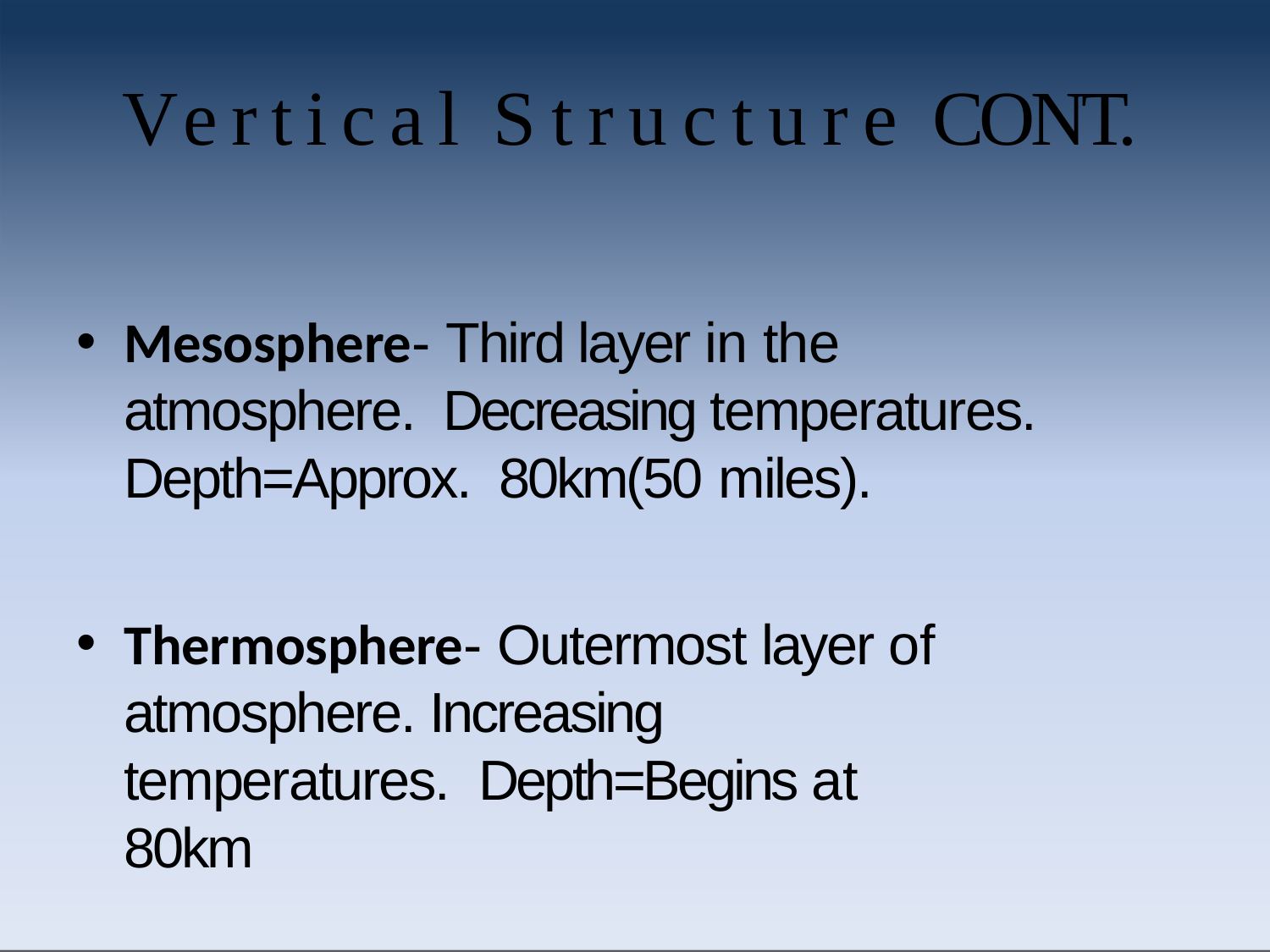

# Vertical Structure CONT.
Mesosphere- Third layer in the atmosphere.  Decreasing temperatures. Depth=Approx.  80km(50 miles).

Thermosphere- Outermost layer of  atmosphere. Increasing temperatures.  Depth=Begins at 80km